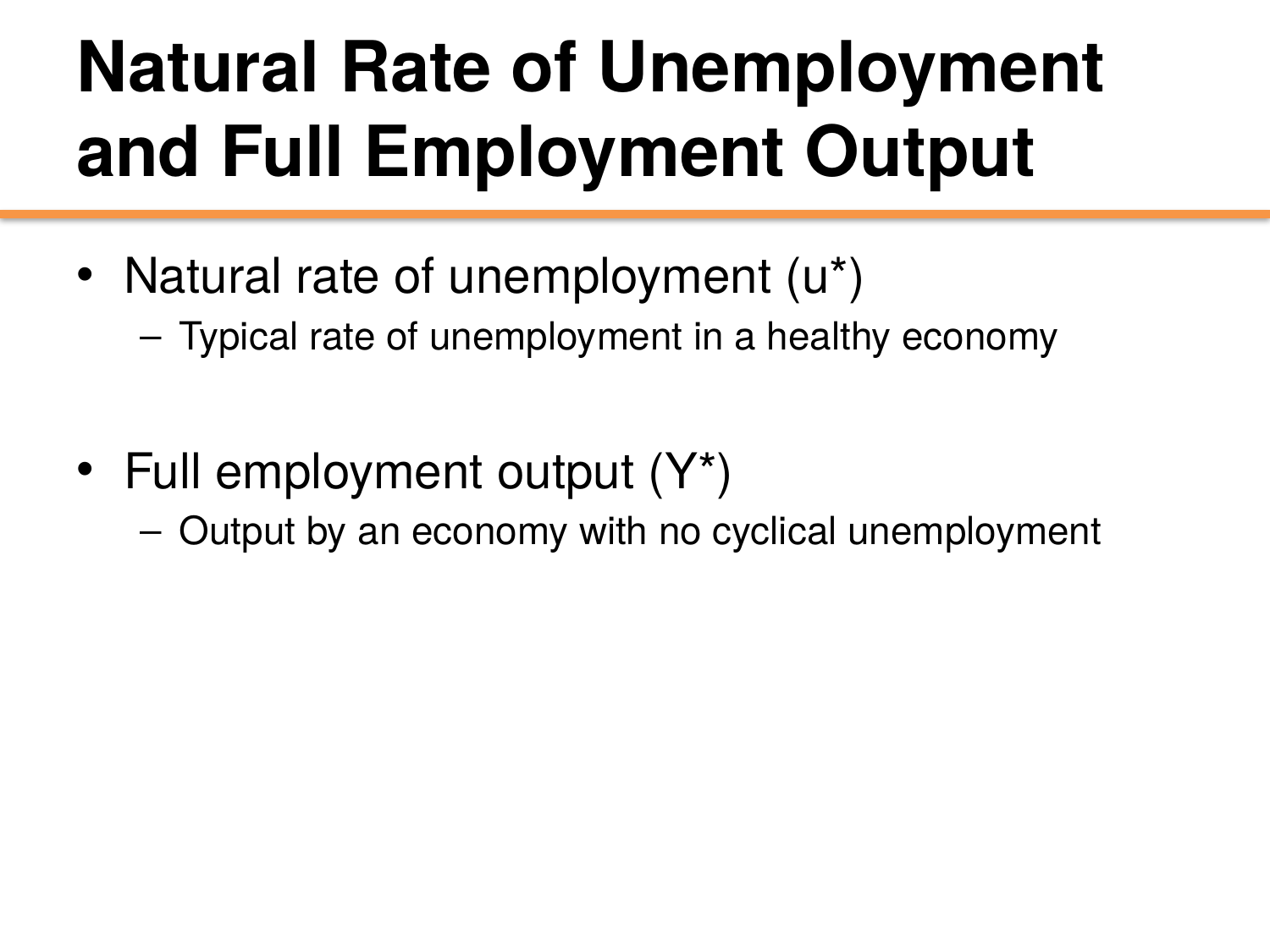

# Natural Rate of Unemployment and Full Employment Output
Natural rate of unemployment (u*)
Typical rate of unemployment in a healthy economy

Full employment output (Y*)
Output by an economy with no cyclical unemployment